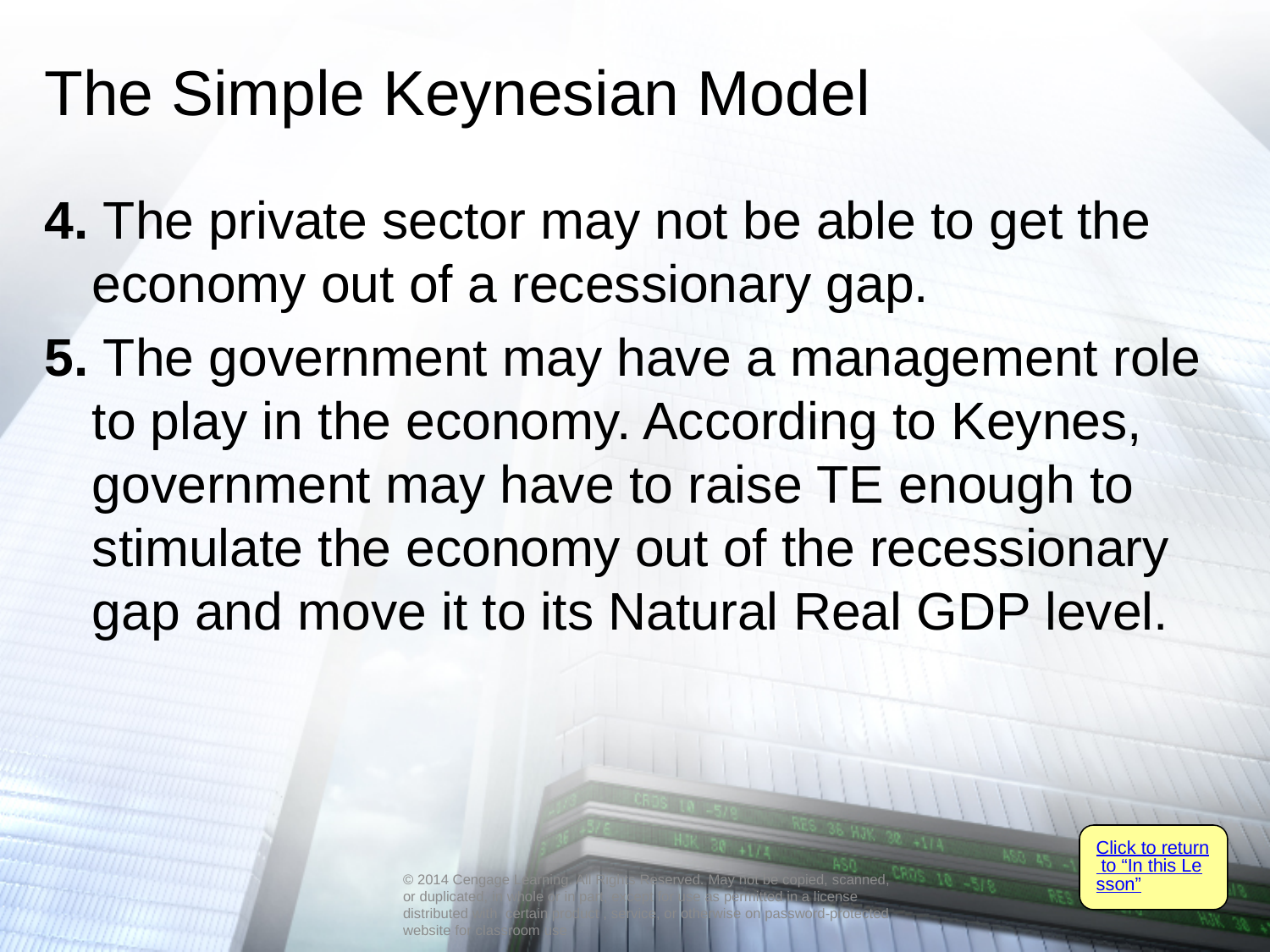

# The Simple Keynesian Model
4. The private sector may not be able to get the economy out of a recessionary gap.
5. The government may have a management role to play in the economy. According to Keynes, government may have to raise TE enough to stimulate the economy out of the recessionary gap and move it to its Natural Real GDP level.
Click to return to “In this Lesson”